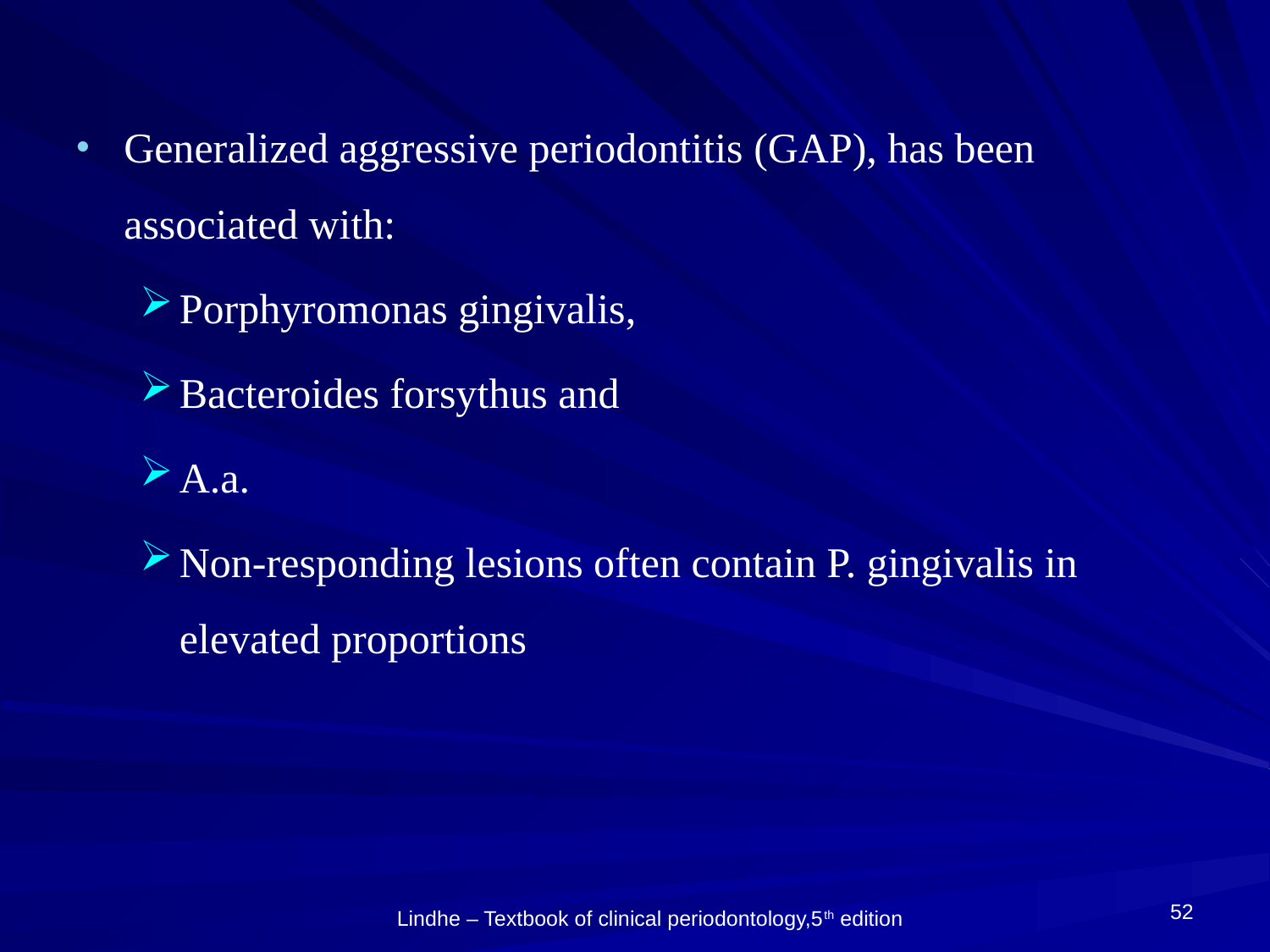

Generalized aggressive periodontitis (GAP), has been  associated with:
Porphyromonas gingivalis,
Bacteroides forsythus and
A.a.
Non-responding lesions often contain P. gingivalis in elevated proportions

52
Lindhe – Textbook of clinical periodontology,5th edition